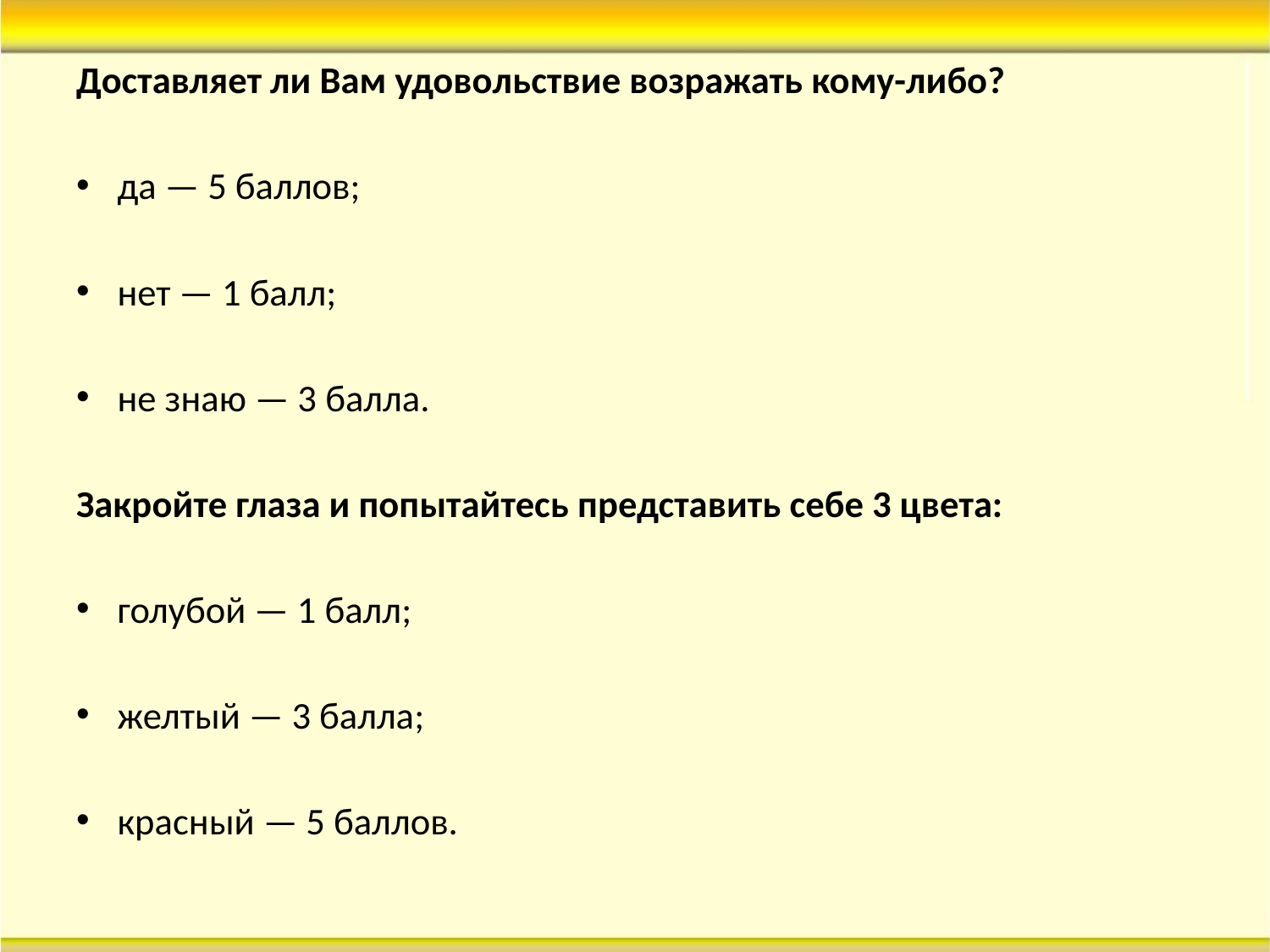

Доставляет ли Вам удовольствие возражать кому-либо?

да — 5 баллов;

нет — 1 балл;

не знаю — 3 балла.

Закройте глаза и попытайтесь представить себе 3 цвета:

голубой — 1 балл;

желтый — 3 балла;

красный — 5 баллов.